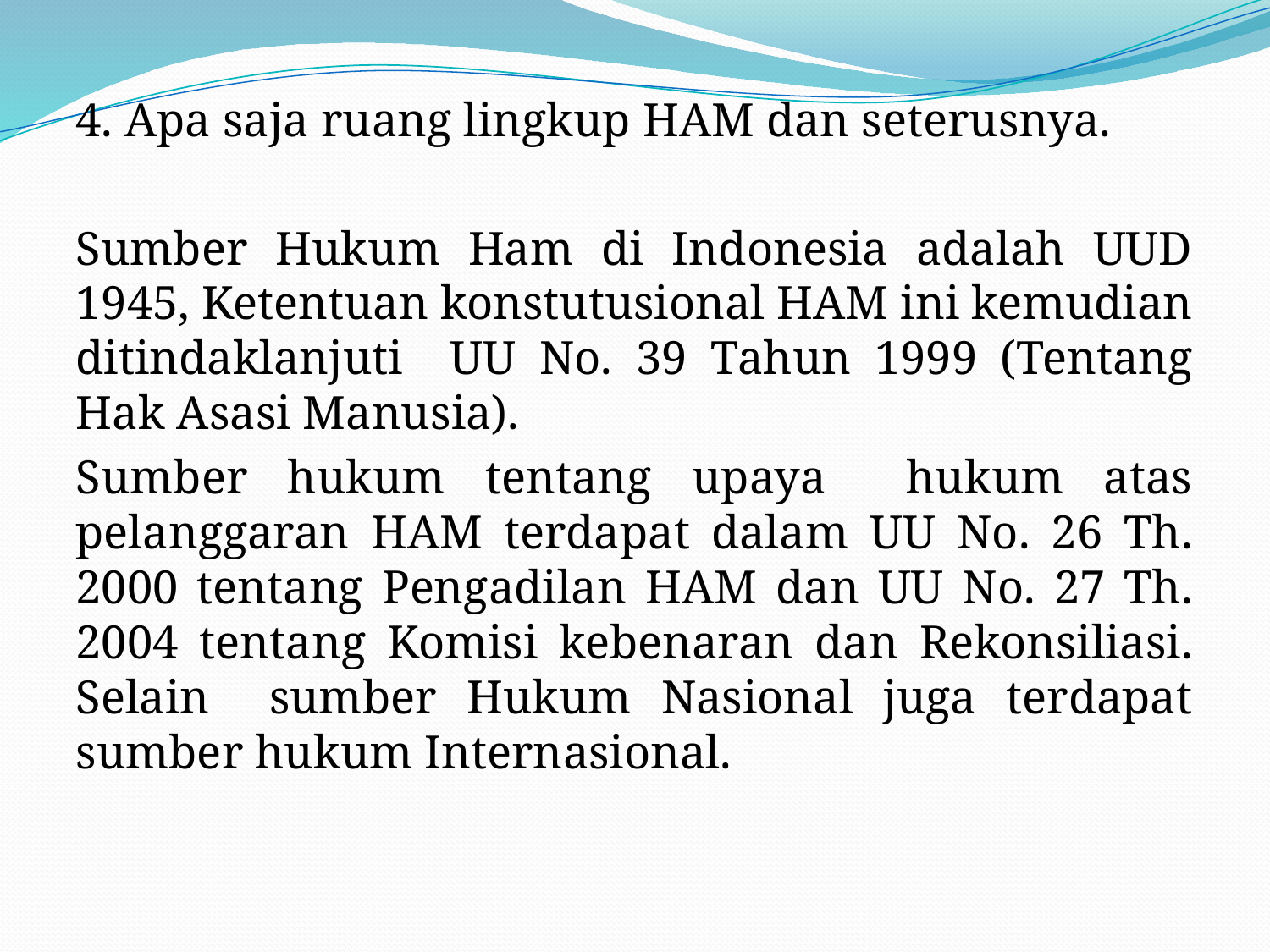

#
4. Apa saja ruang lingkup HAM dan seterusnya.

Sumber Hukum Ham di Indonesia adalah UUD 1945, Ketentuan konstutusional HAM ini kemudian ditindaklanjuti  UU No. 39 Tahun 1999 (Tentang Hak Asasi Manusia).
Sumber hukum tentang upaya  hukum atas pelanggaran HAM terdapat dalam UU No. 26 Th. 2000 tentang Pengadilan HAM dan UU No. 27 Th. 2004 tentang Komisi kebenaran dan Rekonsiliasi. Selain  sumber Hukum Nasional juga terdapat sumber hukum Internasional.